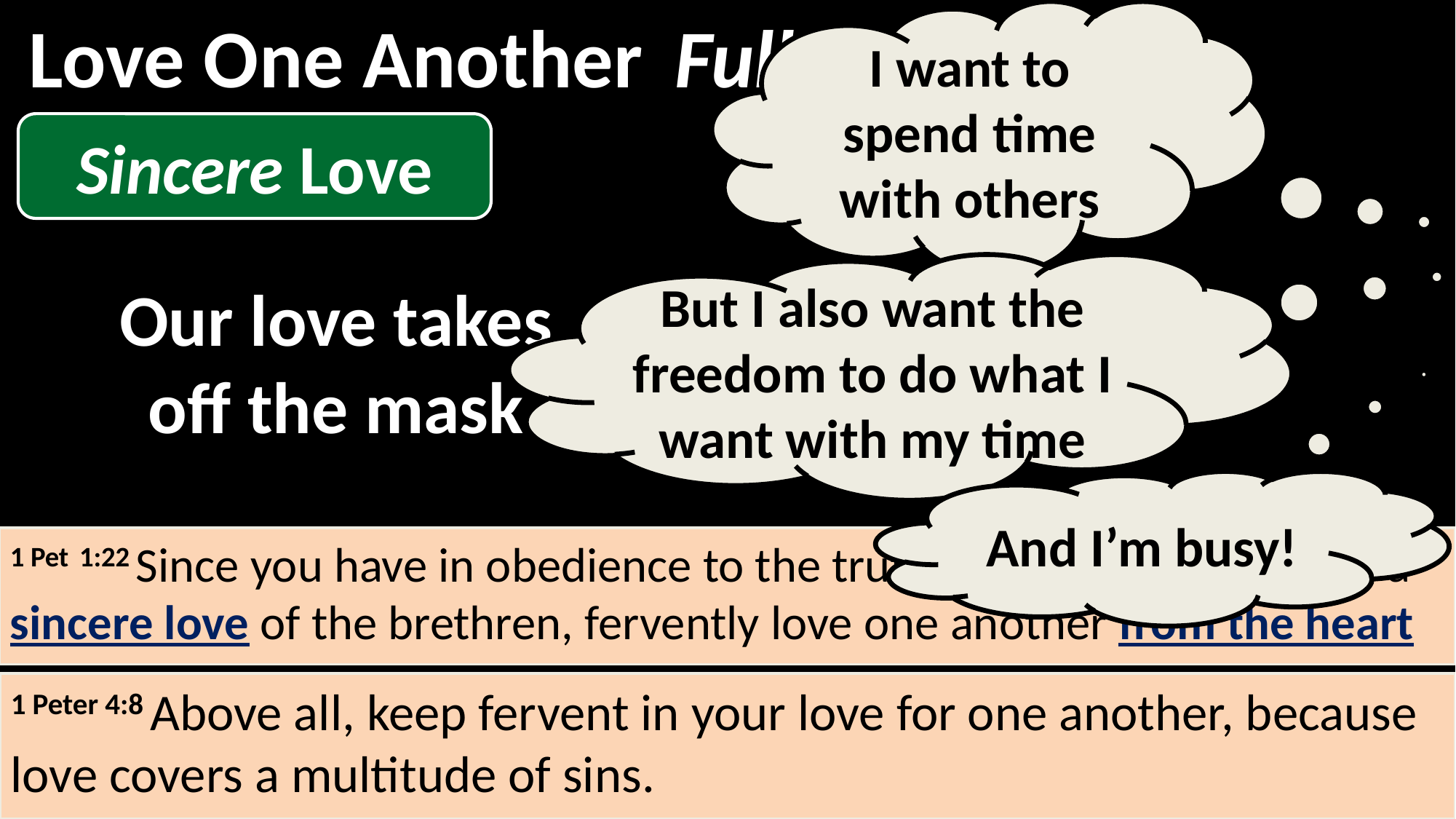

Love One Another
Full Stretch
I want to spend time with others
Sincere Love
But I also want the freedom to do what I want with my time
Our love takes off the mask
And I’m busy!
1 Pet 1:22 Since you have in obedience to the truth purified your souls for a  sincere love of the brethren, fervently love one another from the heart
1 Peter 4:8 Above all, keep fervent in your love for one another, because love covers a multitude of sins.